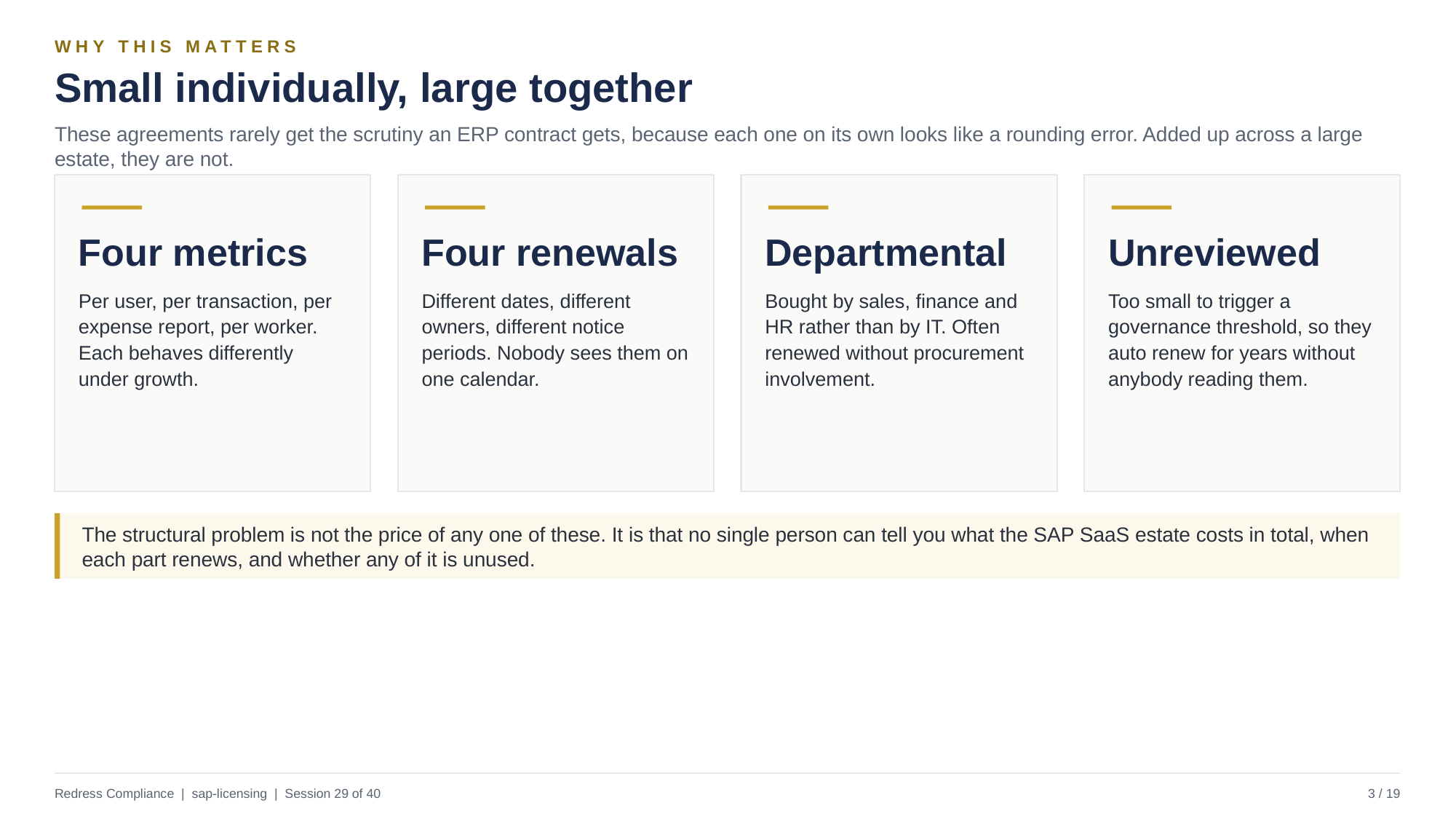

WHY THIS MATTERS
Small individually, large together
These agreements rarely get the scrutiny an ERP contract gets, because each one on its own looks like a rounding error. Added up across a large estate, they are not.

Four metrics
Four renewals
Departmental
Unreviewed
Per user, per transaction, per expense report, per worker. Each behaves differently under growth.
Different dates, different owners, different notice periods. Nobody sees them on one calendar.
Bought by sales, finance and HR rather than by IT. Often renewed without procurement involvement.
Too small to trigger a governance threshold, so they auto renew for years without anybody reading them.

The structural problem is not the price of any one of these. It is that no single person can tell you what the SAP SaaS estate costs in total, when each part renews, and whether any of it is unused.

Redress Compliance  |  sap-licensing  |  Session 29 of 40
3 / 19